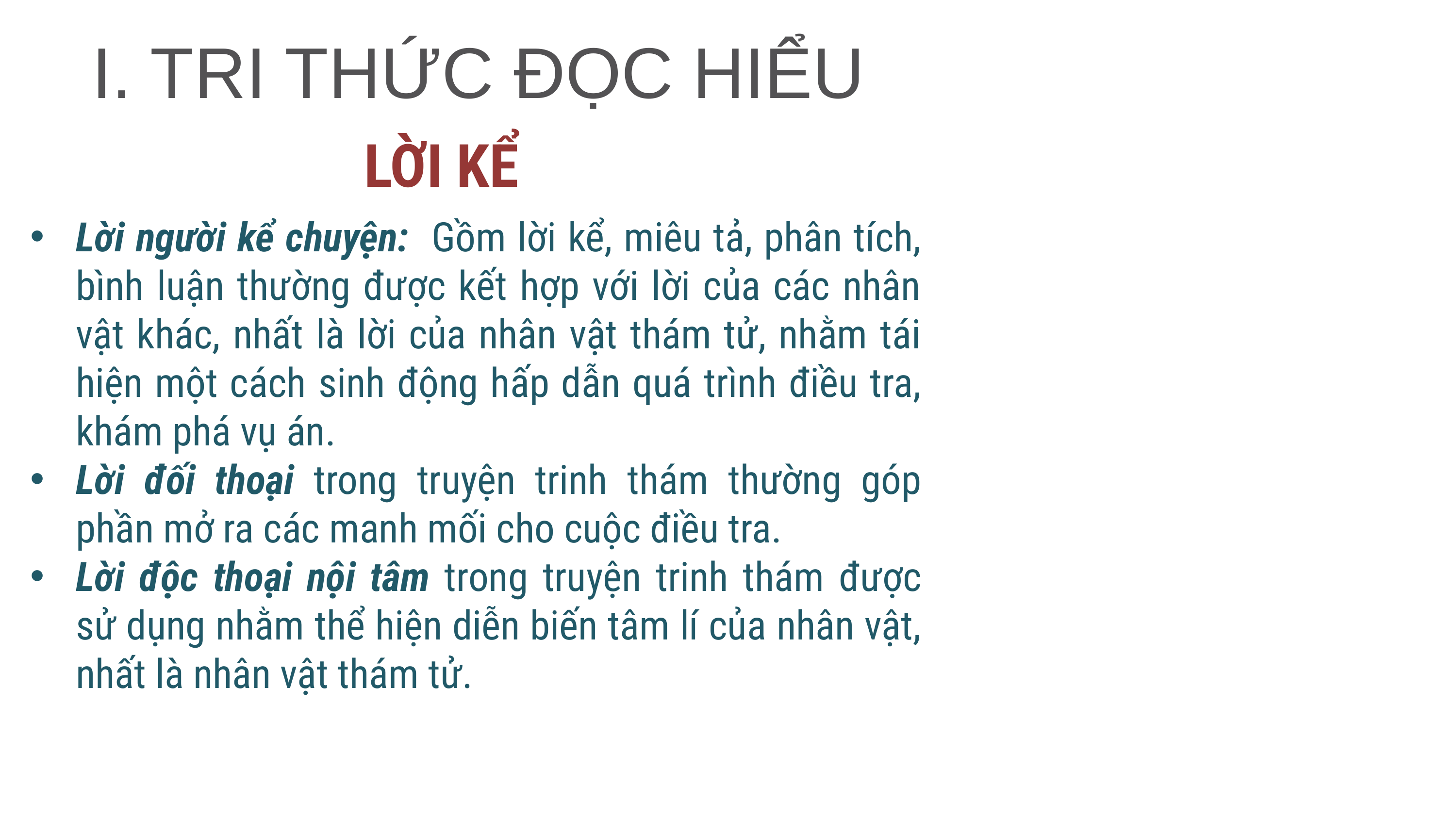

I. TRI THỨC ĐỌC HIỂU
LỜI KỂ
Lời người kể chuyện:  Gồm lời kể, miêu tả, phân tích, bình luận thường được kết hợp với lời của các nhân vật khác, nhất là lời của nhân vật thám tử, nhằm tái hiện một cách sinh động hấp dẫn quá trình điều tra, khám phá vụ án.
Lời đối thoại trong truyện trinh thám thường góp phần mở ra các manh mối cho cuộc điều tra.
Lời độc thoại nội tâm trong truyện trinh thám được sử dụng nhằm thể hiện diễn biến tâm lí của nhân vật, nhất là nhân vật thám tử.